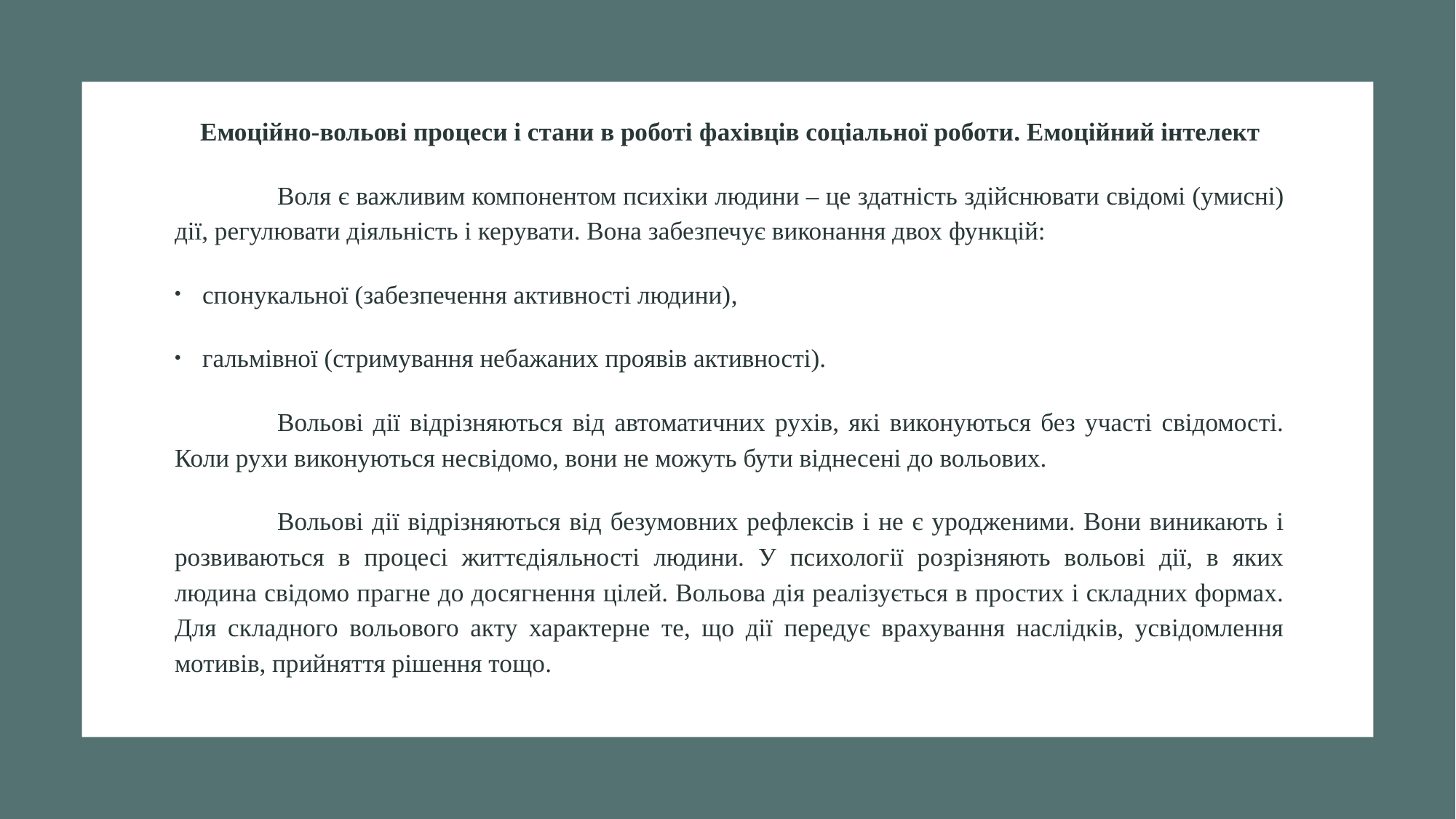

Емоційно-вольові процеси і стани в роботі фахівців соціальної роботи. Емоційний інтелект
	Воля є важливим компонентом психіки людини – це здатність здійснювати свідомі (умисні) дії, регулювати діяльність і керувати. Вона забезпечує виконання двох функцій:
спонукальної (забезпечення активності людини),
гальмівної (стримування небажаних проявів активності).
	Вольові дії відрізняються від автоматичних рухів, які виконуються без участі свідомості. Коли рухи виконуються несвідомо, вони не можуть бути віднесені до вольових.
	Вольові дії відрізняються від безумовних рефлексів і не є уродженими. Вони виникають і розвиваються в процесі життєдіяльності людини. У психології розрізняють вольові дії, в яких людина свідомо прагне до досягнення цілей. Вольова дія реалізується в простих і складних формах. Для складного вольового акту характерне те, що дії передує врахування наслідків, усвідомлення мотивів, прийняття рішення тощо.